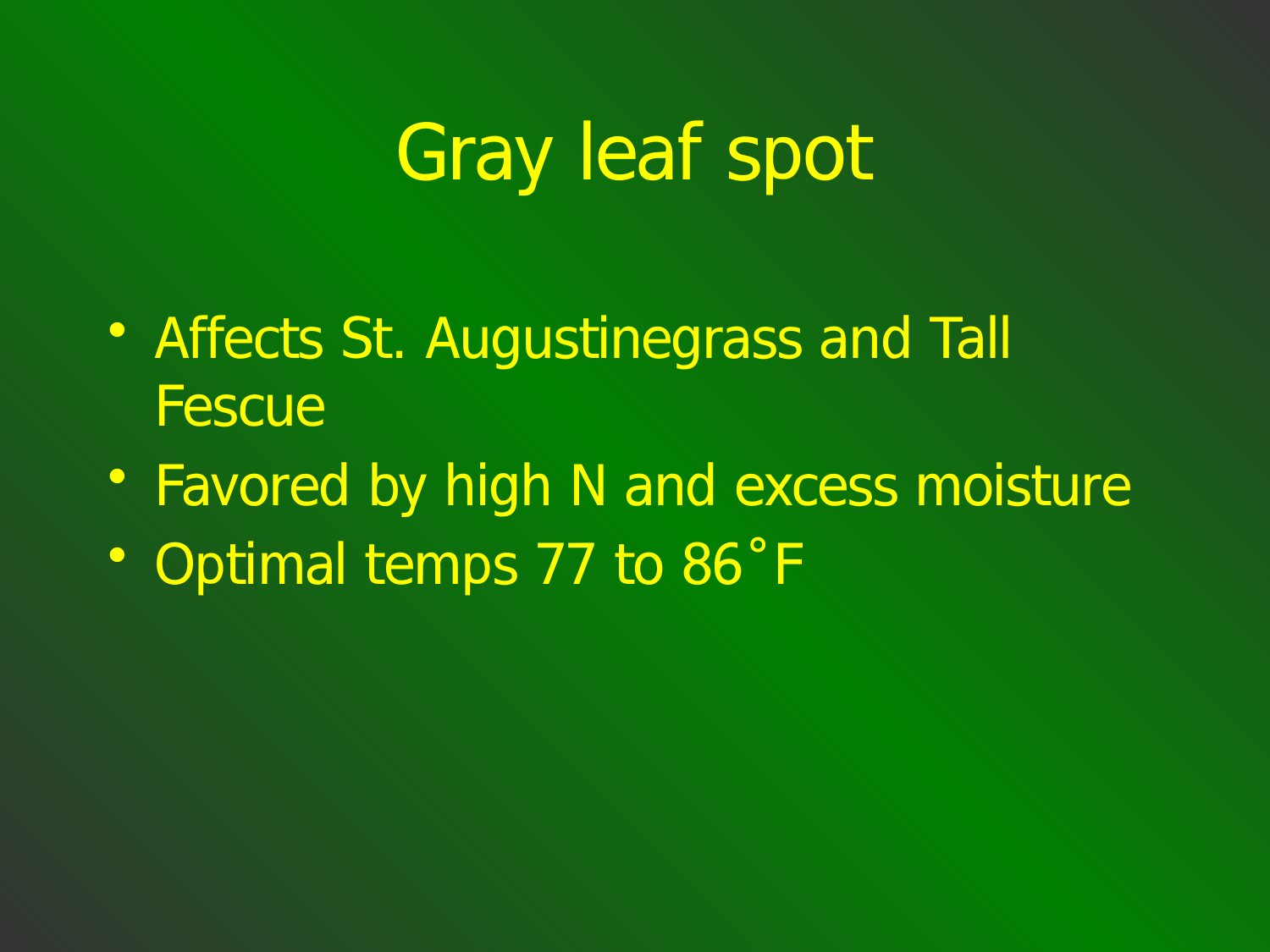

Gray leaf spot
Affects St. Augustinegrass and Tall Fescue
Favored by high N and excess moisture
Optimal temps 77 to 86˚F